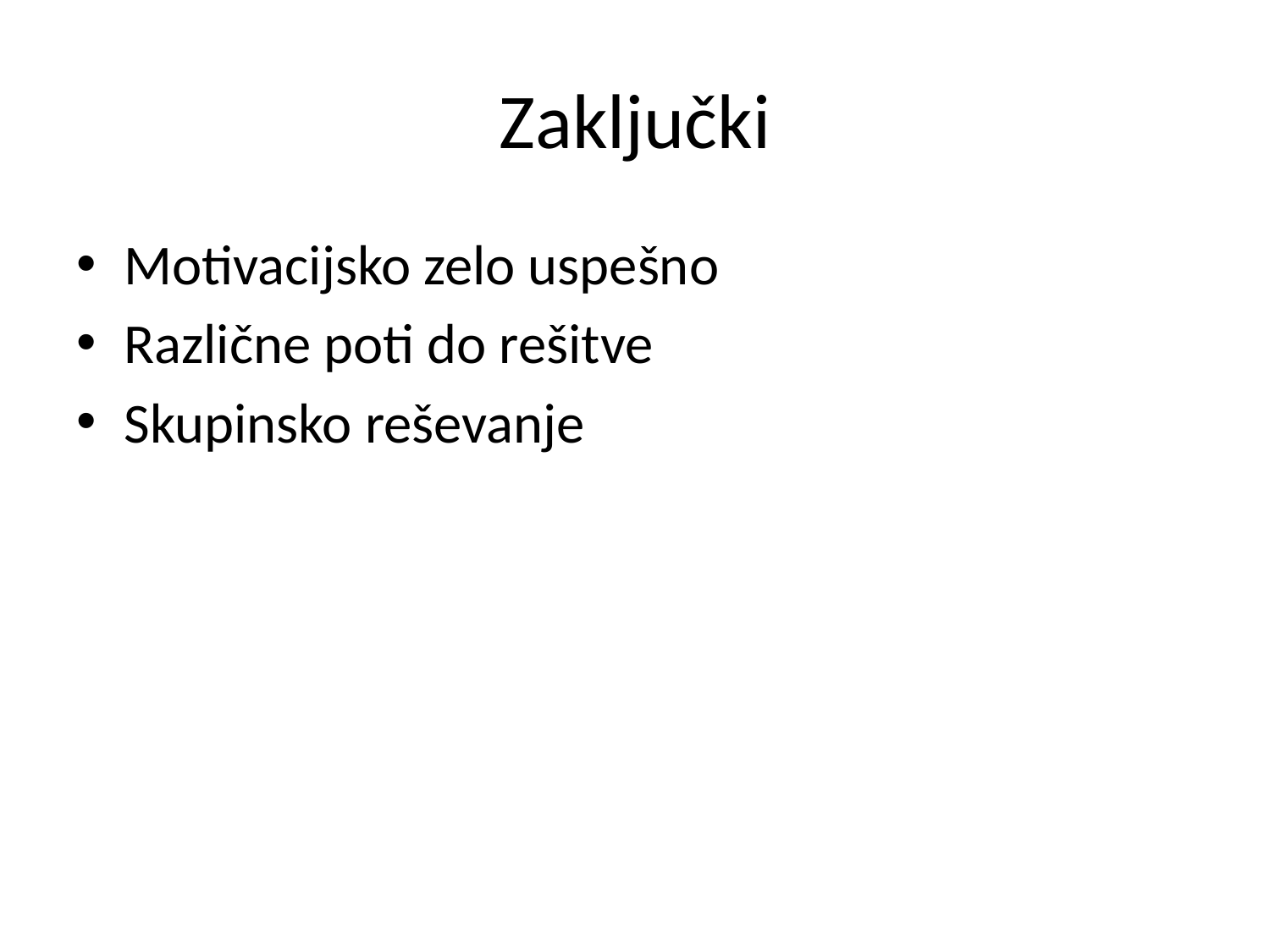

# Zaključki
Motivacijsko zelo uspešno
Različne poti do rešitve
Skupinsko reševanje